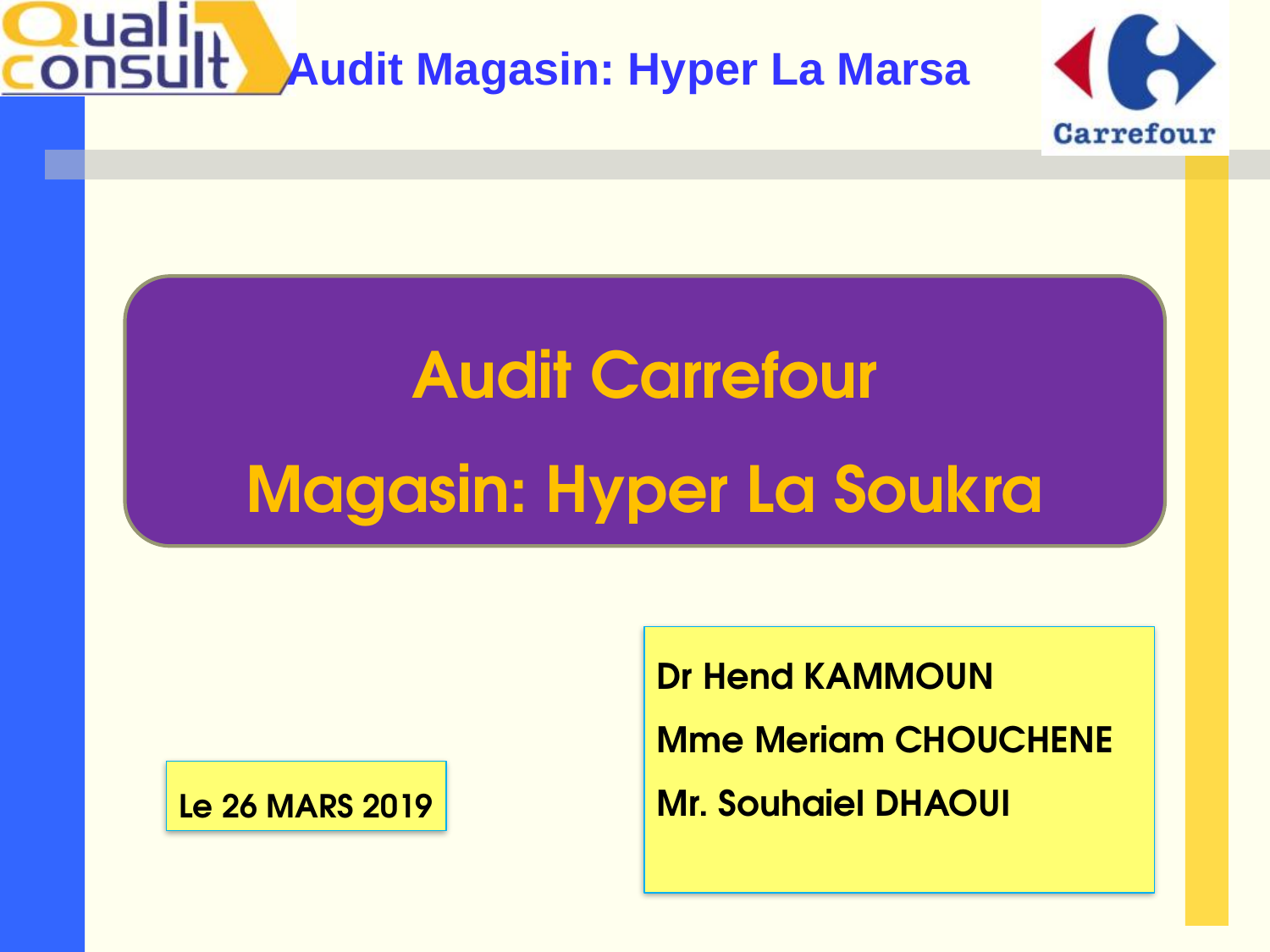

Audit Carrefour
Magasin: Hyper La Soukra
Dr Hend KAMMOUN
Mme Meriam CHOUCHENE
Mr. Souhaiel DHAOUI

Le 26 MARS 2019